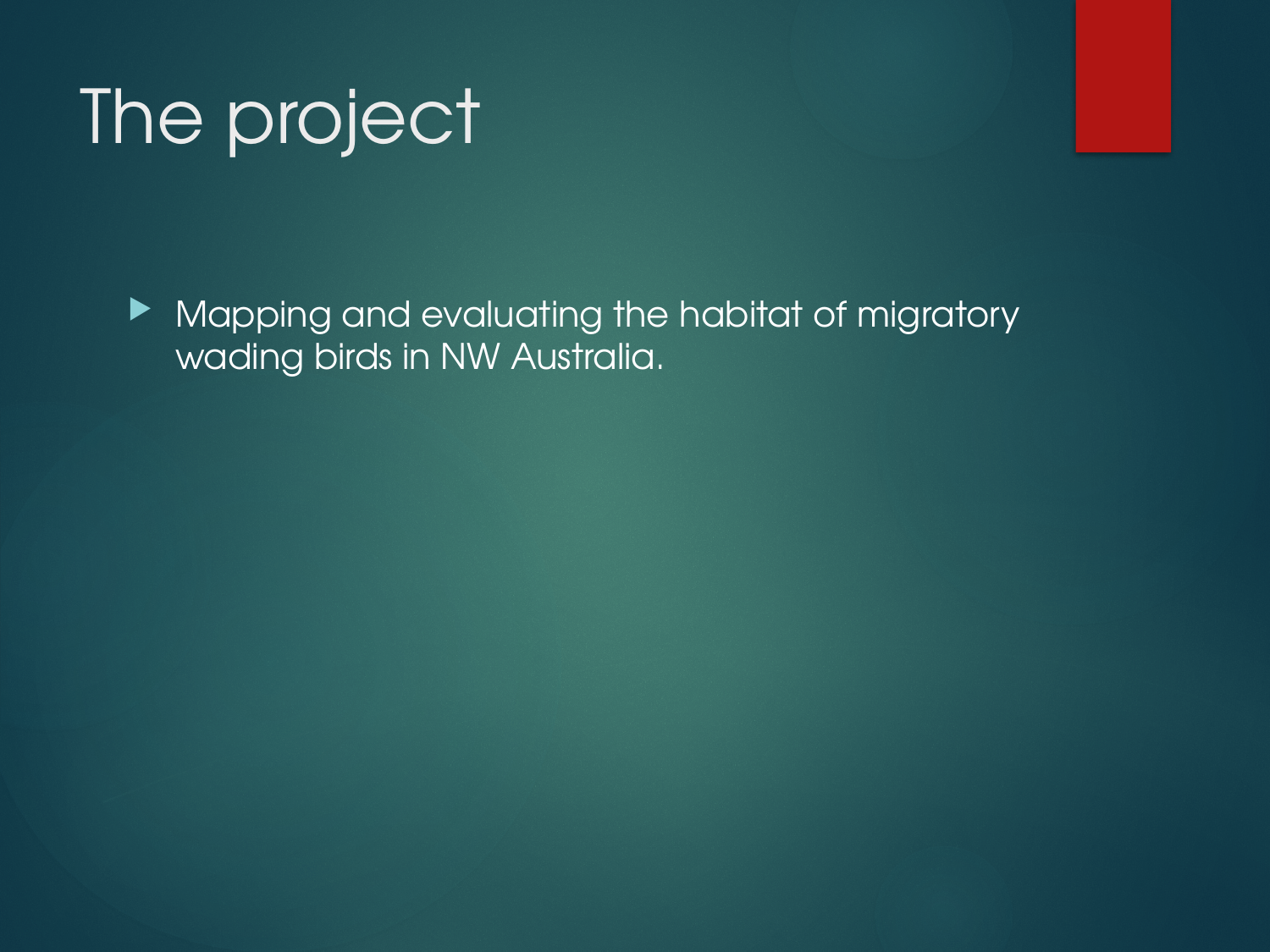

# The project
Mapping and evaluating the habitat of migratory wading birds in NW Australia.